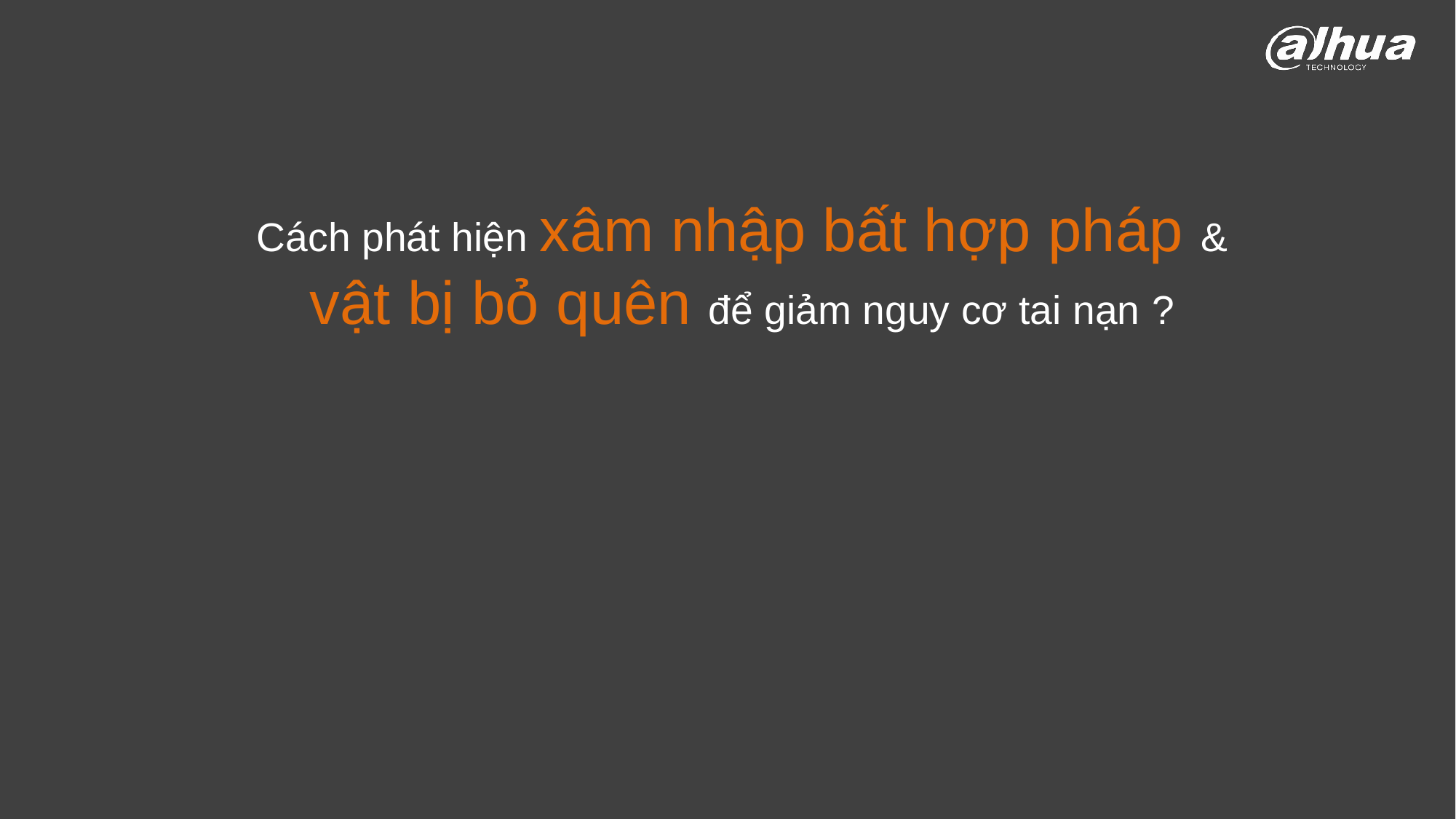

# Cách phát hiện xâm nhập bất hợp pháp & vật bị bỏ quên để giảm nguy cơ tai nạn ?